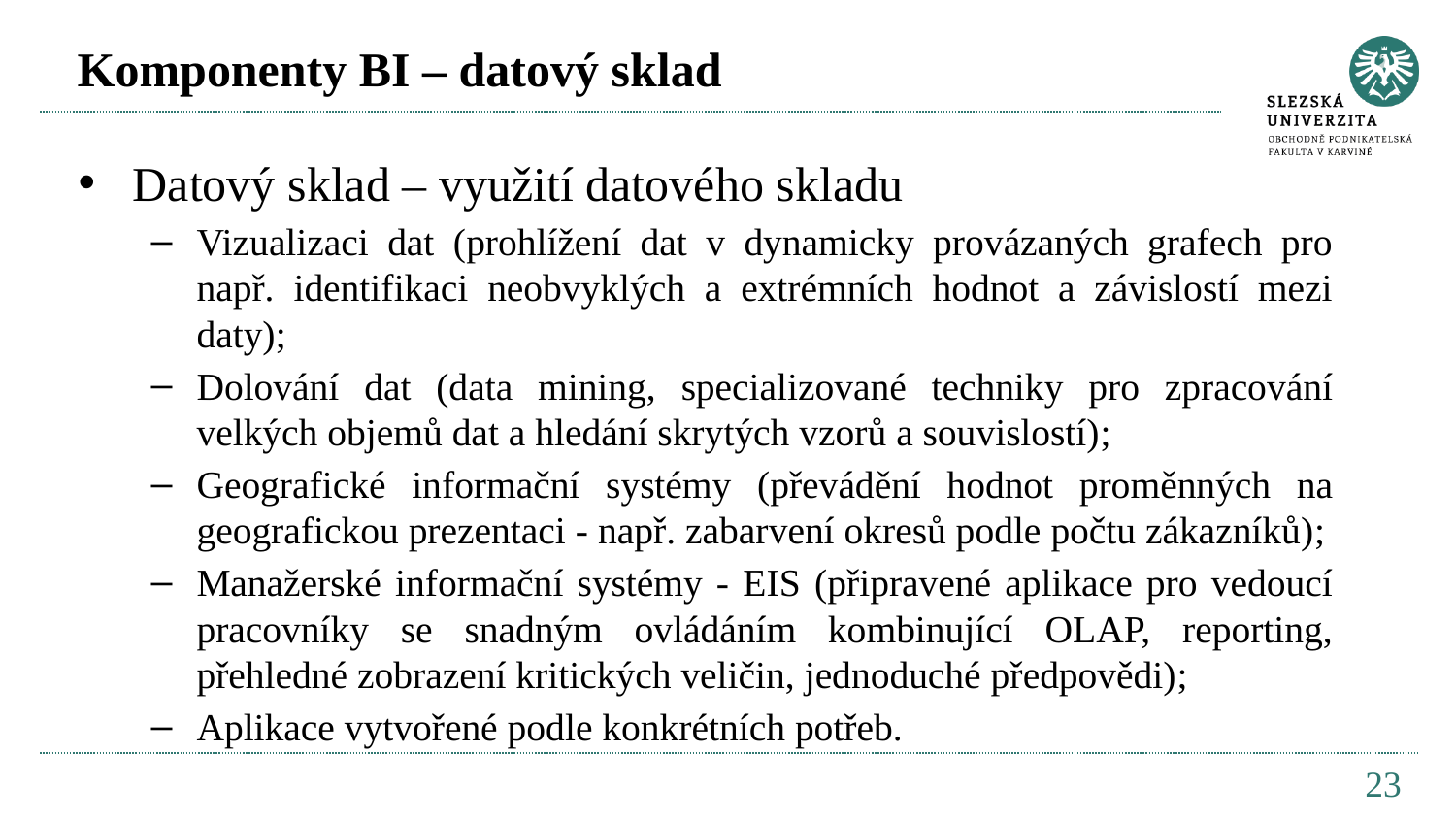

# Komponenty BI – datový sklad
Datový sklad – využití datového skladu
Vizualizaci dat (prohlížení dat v dynamicky provázaných grafech pro např. identifikaci neobvyklých a extrémních hodnot a závislostí mezi daty);
Dolování dat (data mining, specializované techniky pro zpracování velkých objemů dat a hledání skrytých vzorů a souvislostí);
Geografické informační systémy (převádění hodnot proměnných na geografickou prezentaci - např. zabarvení okresů podle počtu zákazníků);
Manažerské informační systémy - EIS (připravené aplikace pro vedoucí pracovníky se snadným ovládáním kombinující OLAP, reporting, přehledné zobrazení kritických veličin, jednoduché předpovědi);
Aplikace vytvořené podle konkrétních potřeb.

23